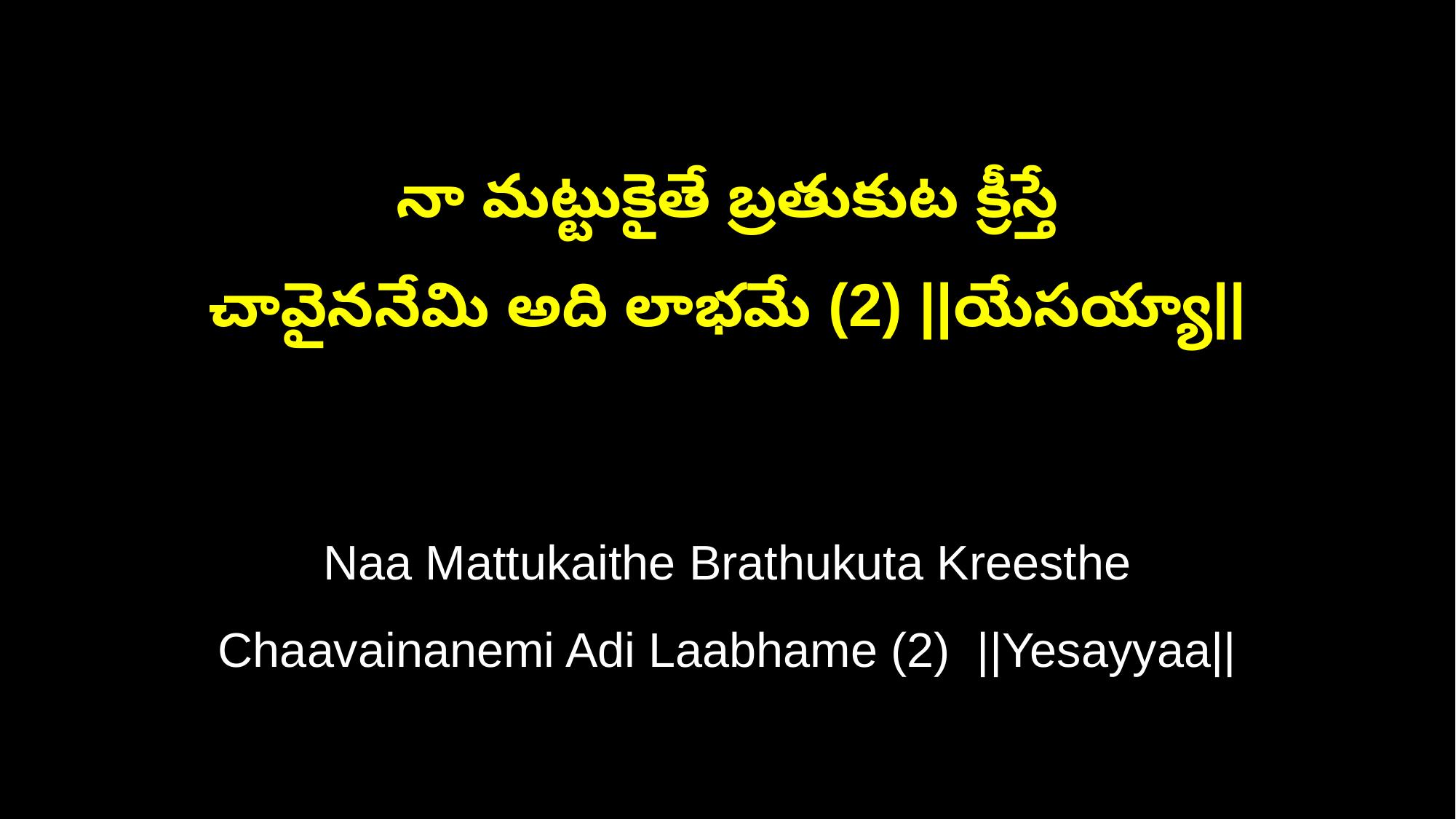

నా మట్టుకైతే బ్రతుకుట క్రీస్తే
చావైననేమి అది లాభమే (2) ||యేసయ్యా||
Naa Mattukaithe Brathukuta Kreesthe
Chaavainanemi Adi Laabhame (2)  ||Yesayyaa||